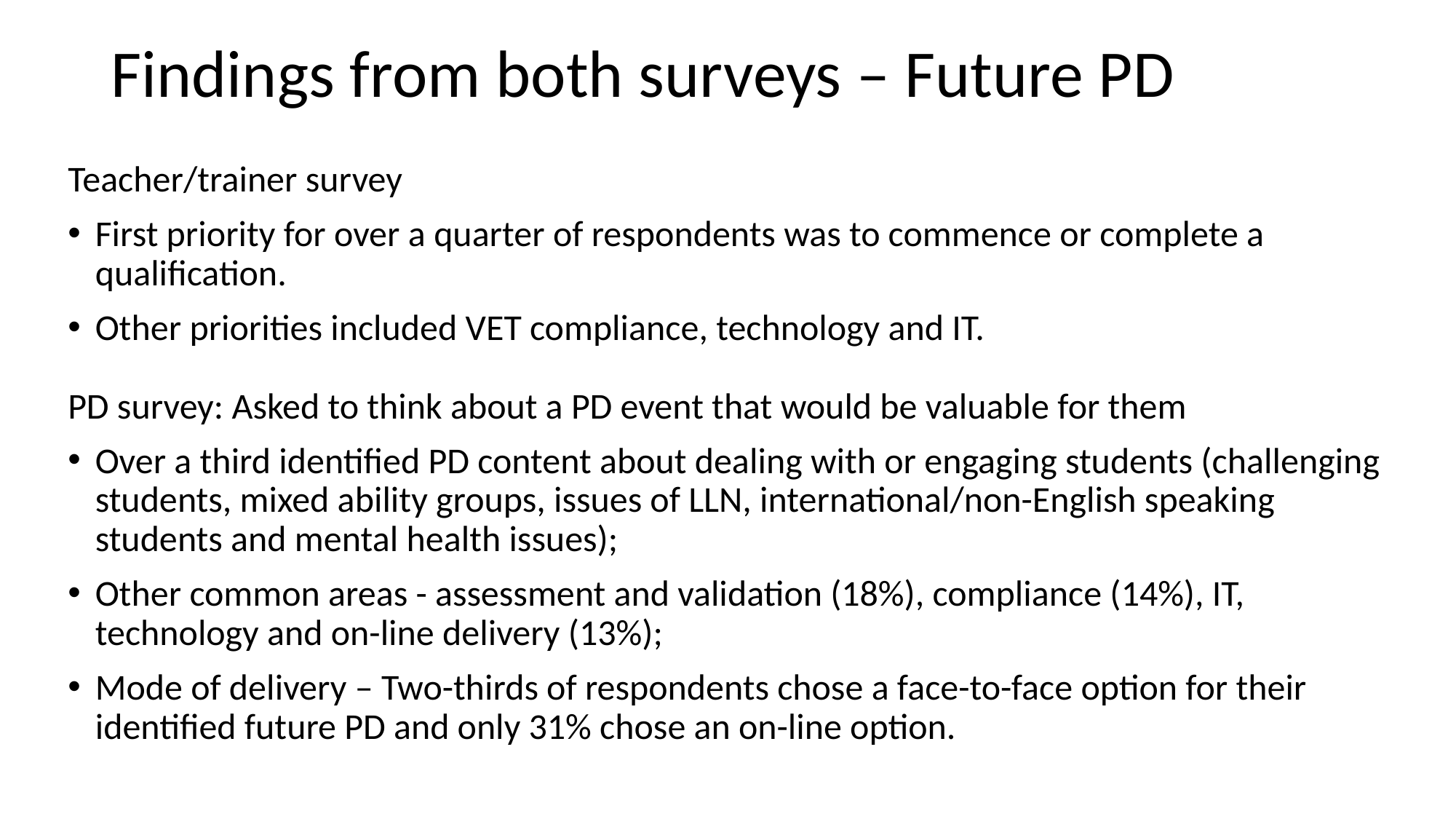

# Findings from both surveys – Future PD
Teacher/trainer survey
First priority for over a quarter of respondents was to commence or complete a qualification.
Other priorities included VET compliance, technology and IT.

PD survey: Asked to think about a PD event that would be valuable for them
Over a third identified PD content about dealing with or engaging students (challenging students, mixed ability groups, issues of LLN, international/non-English speaking students and mental health issues);
Other common areas - assessment and validation (18%), compliance (14%), IT, technology and on-line delivery (13%);
Mode of delivery – Two-thirds of respondents chose a face-to-face option for their identified future PD and only 31% chose an on-line option.